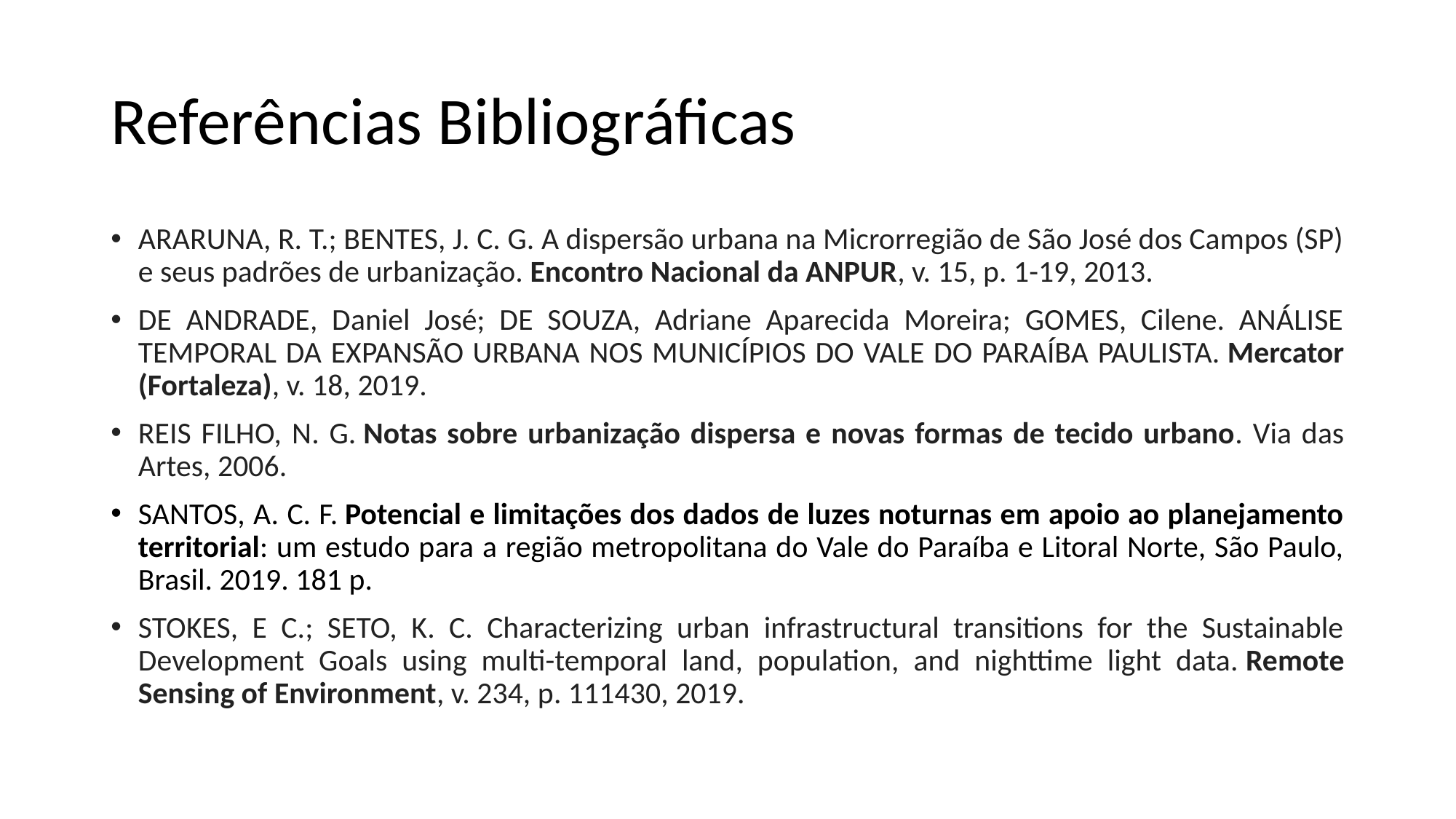

# Referências Bibliográficas
ARARUNA, R. T.; BENTES, J. C. G. A dispersão urbana na Microrregião de São José dos Campos (SP) e seus padrões de urbanização. Encontro Nacional da ANPUR, v. 15, p. 1-19, 2013.
DE ANDRADE, Daniel José; DE SOUZA, Adriane Aparecida Moreira; GOMES, Cilene. ANÁLISE TEMPORAL DA EXPANSÃO URBANA NOS MUNICÍPIOS DO VALE DO PARAÍBA PAULISTA. Mercator (Fortaleza), v. 18, 2019.
REIS FILHO, N. G. Notas sobre urbanização dispersa e novas formas de tecido urbano. Via das Artes, 2006.
SANTOS, A. C. F. Potencial e limitações dos dados de luzes noturnas em apoio ao planejamento territorial: um estudo para a região metropolitana do Vale do Paraíba e Litoral Norte, São Paulo, Brasil. 2019. 181 p.
STOKES, E C.; SETO, K. C. Characterizing urban infrastructural transitions for the Sustainable Development Goals using multi-temporal land, population, and nighttime light data. Remote Sensing of Environment, v. 234, p. 111430, 2019.